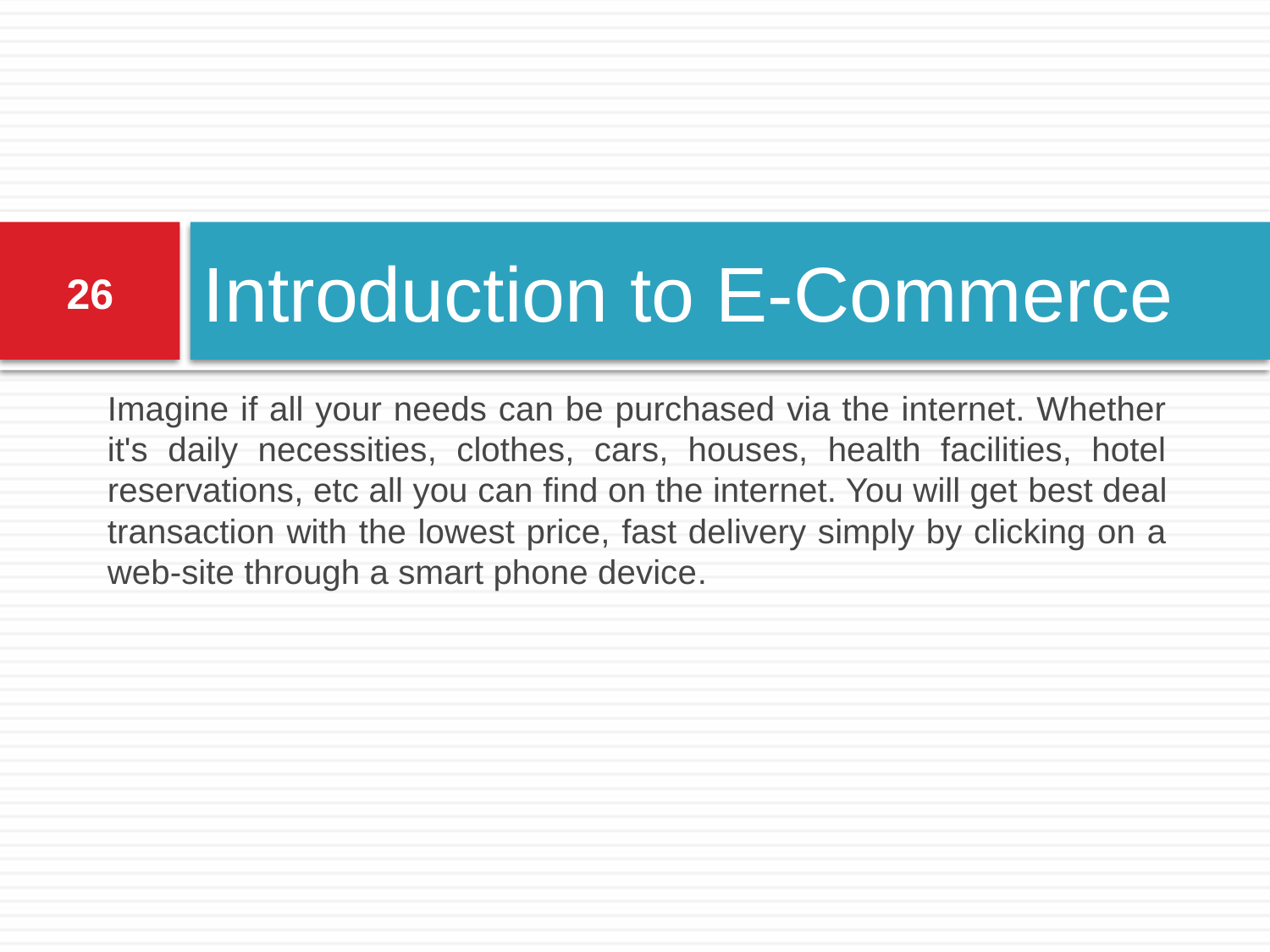

# Introduction to E-Commerce
26
Imagine if all your needs can be purchased via the internet. Whether it's daily necessities, clothes, cars, houses, health facilities, hotel reservations, etc all you can find on the internet. You will get best deal transaction with the lowest price, fast delivery simply by clicking on a web-site through a smart phone device.